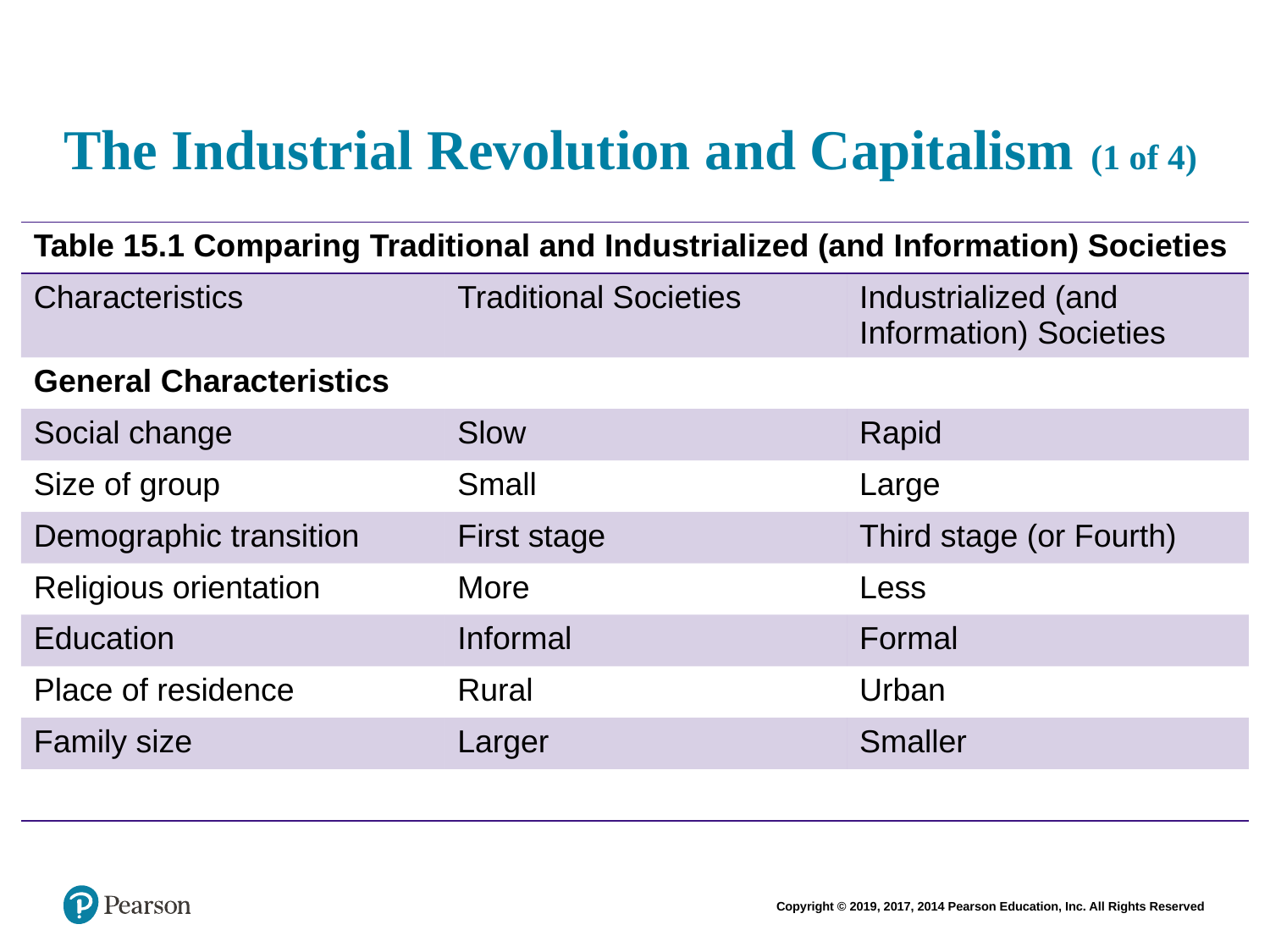

# The Industrial Revolution and Capitalism (1 of 4)
| Table 15.1 Comparing Traditional and Industrialized (and Information) Societies |  |  |
| --- | --- | --- |
| Characteristics | Traditional Societies | Industrialized (and Information) Societies |
| General Characteristics |  |  |
| Social change | Slow | Rapid |
| Size of group | Small | Large |
| Demographic transition | First stage | Third stage (or Fourth) |
| Religious orientation | More | Less |
| Education | Informal | Formal |
| Place of residence | Rural | Urban |
| Family size | Larger | Smaller |
|  |  |  |